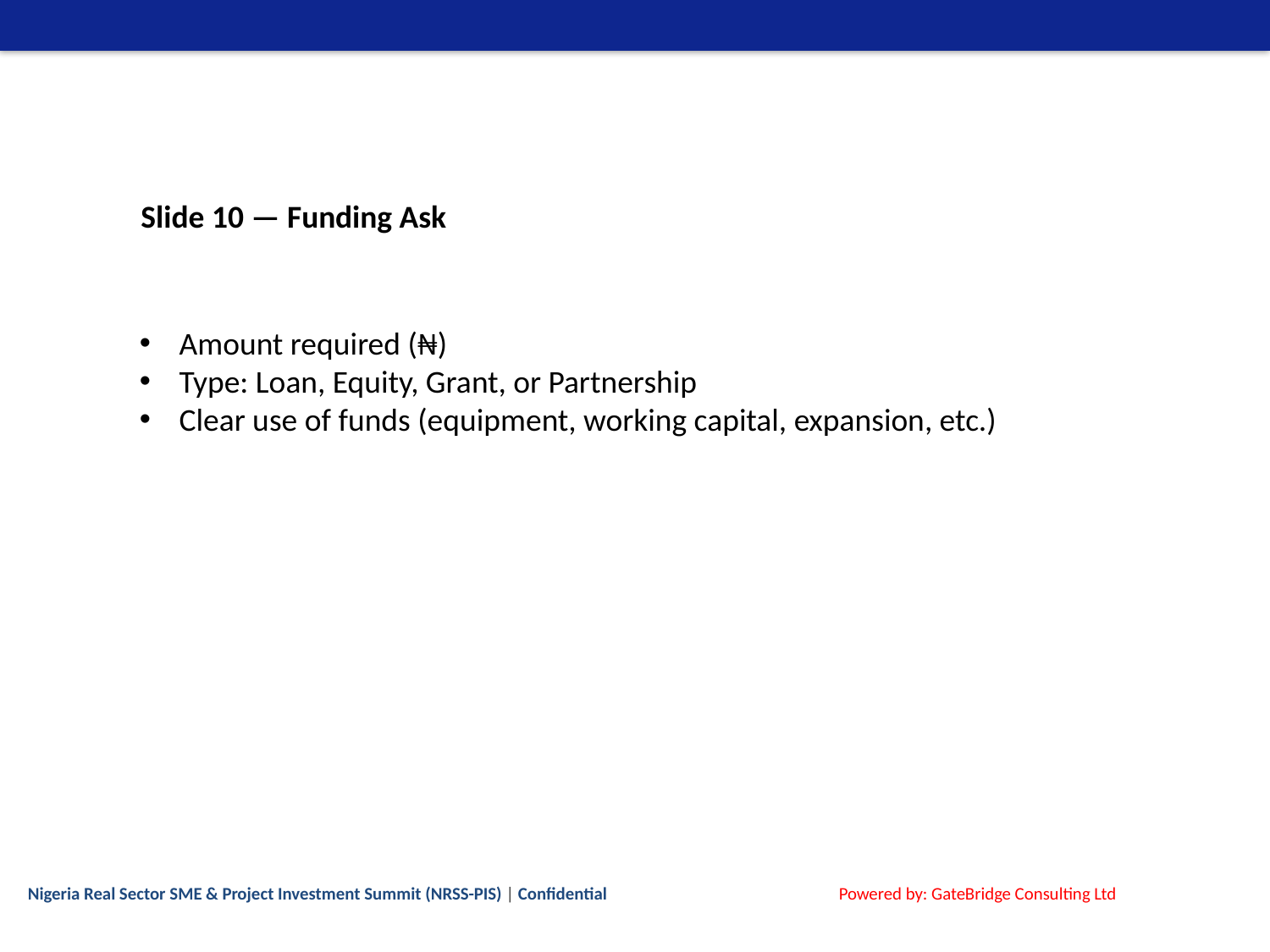

Slide 10 — Funding Ask
Amount required (₦)
Type: Loan, Equity, Grant, or Partnership
Clear use of funds (equipment, working capital, expansion, etc.)
Nigeria Real Sector SME & Project Investment Summit (NRSS-PIS) | Confidential
Powered by: GateBridge Consulting Ltd